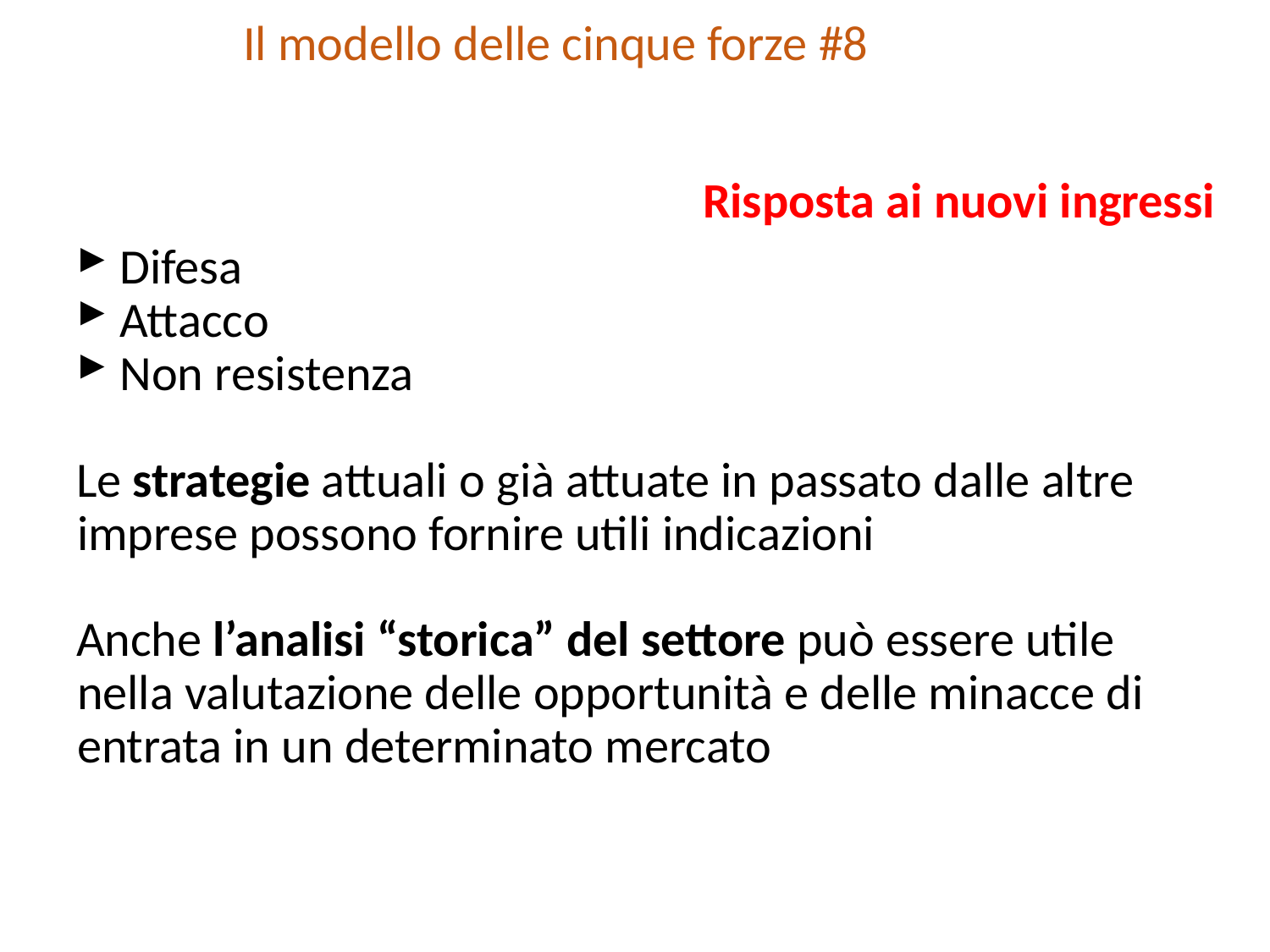

# Il modello delle cinque forze #8
Risposta ai nuovi ingressi
 Difesa
 Attacco
 Non resistenza

Le strategie attuali o già attuate in passato dalle altre imprese possono fornire utili indicazioni

Anche l’analisi “storica” del settore può essere utile nella valutazione delle opportunità e delle minacce di entrata in un determinato mercato